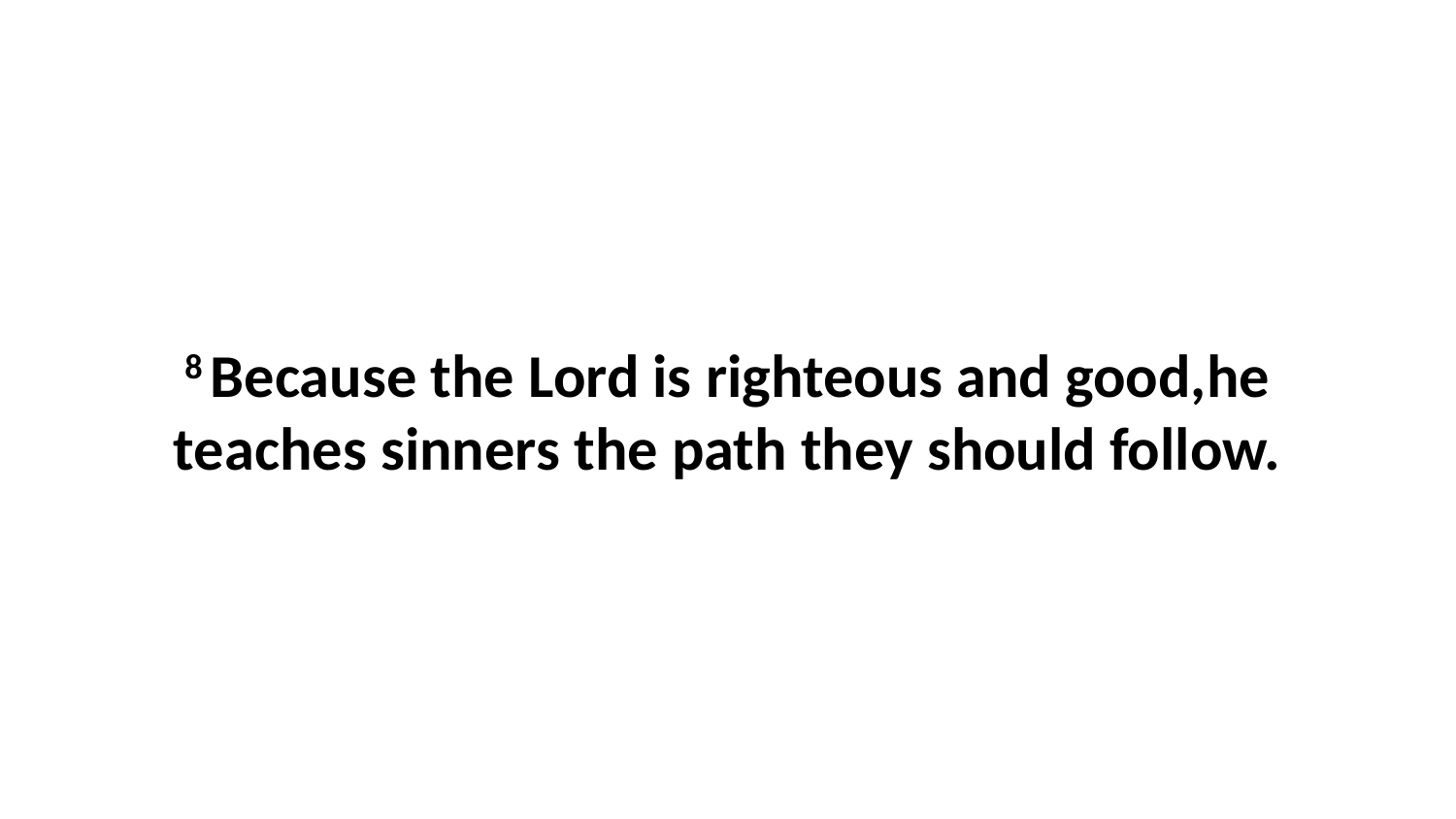

8 Because the Lord is righteous and good,he teaches sinners the path they should follow.